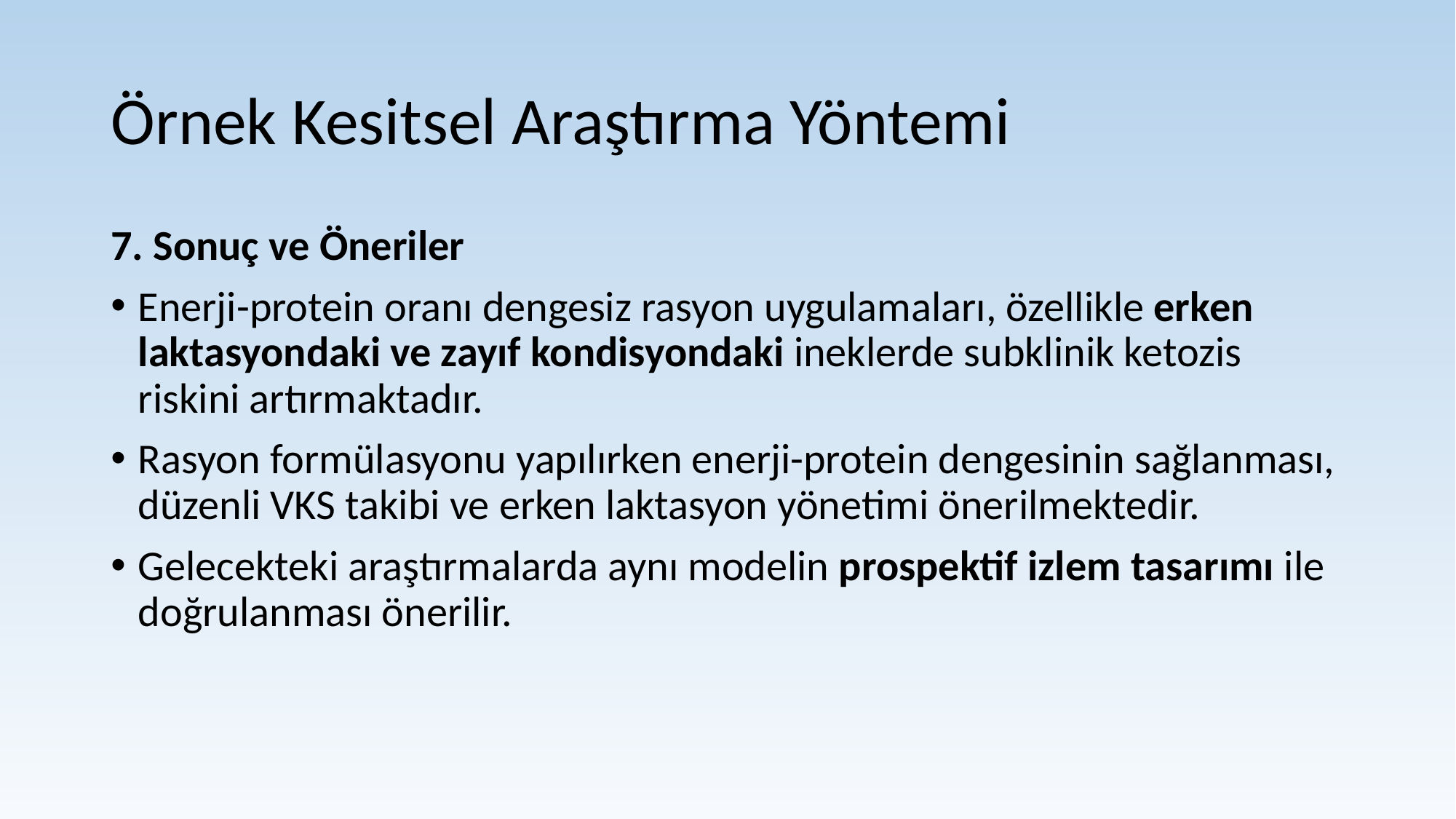

# Örnek Kesitsel Araştırma Yöntemi
7. Sonuç ve Öneriler
Enerji-protein oranı dengesiz rasyon uygulamaları, özellikle erken laktasyondaki ve zayıf kondisyondaki ineklerde subklinik ketozis riskini artırmaktadır.
Rasyon formülasyonu yapılırken enerji-protein dengesinin sağlanması, düzenli VKS takibi ve erken laktasyon yönetimi önerilmektedir.
Gelecekteki araştırmalarda aynı modelin prospektif izlem tasarımı ile doğrulanması önerilir.